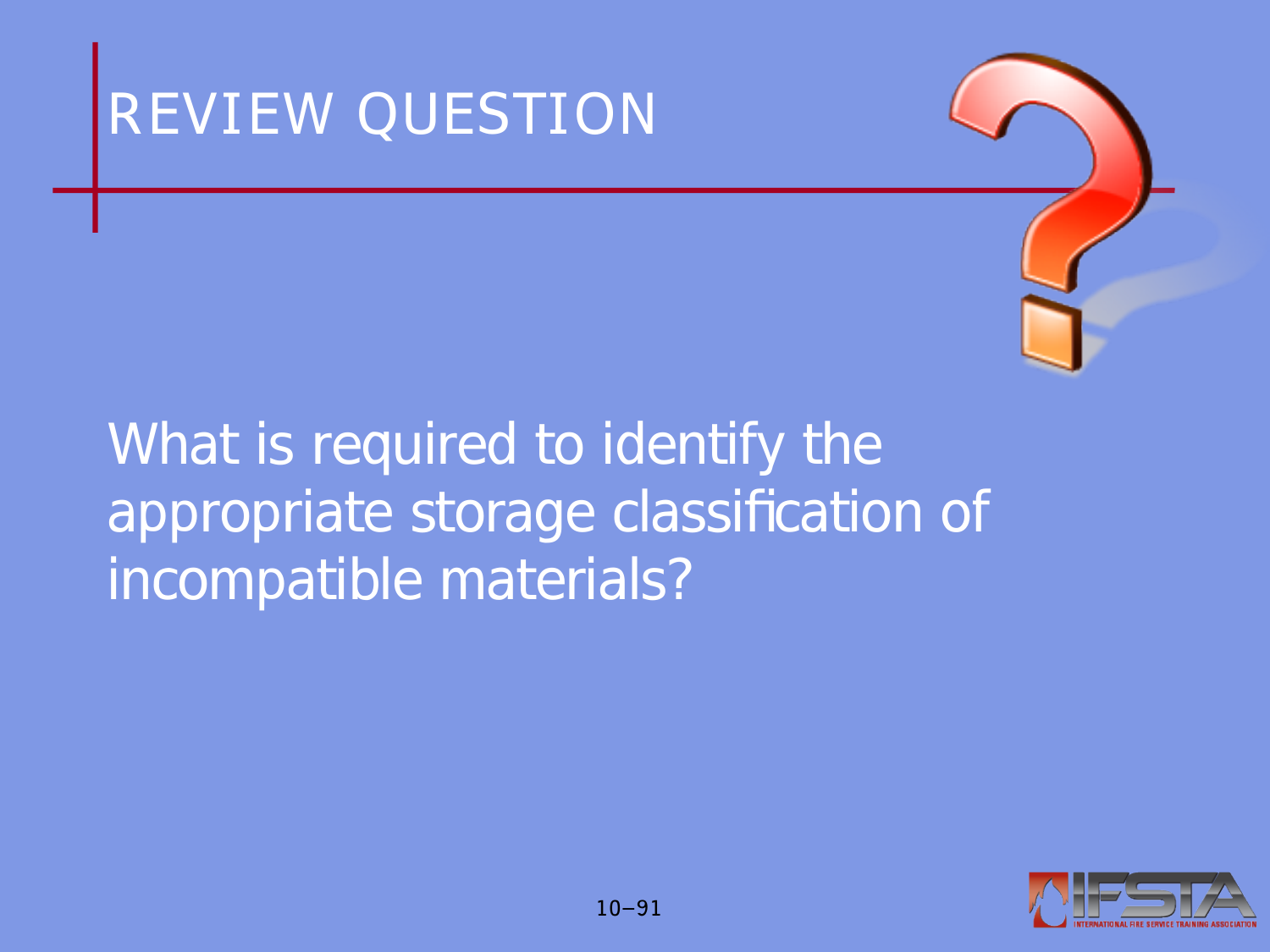

# REVIEW QUESTION

What is required to identify the appropriate storage classification of incompatible materials?
10–91